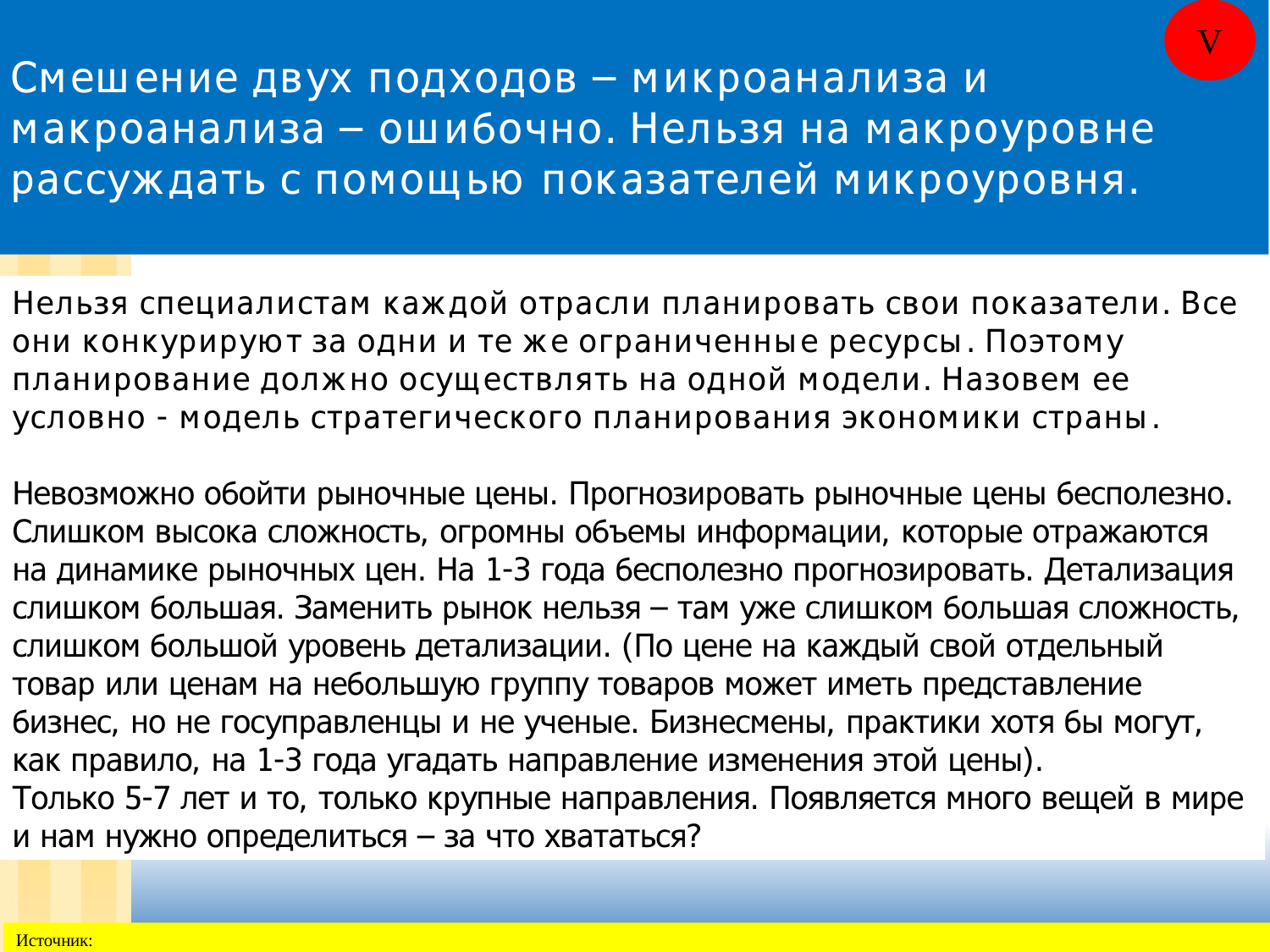

V
Смешение двух подходов – микроанализа и макроанализа – ошибочно. Нельзя на макроуровне рассуждать с помощью показателей микроуровня.
Нельзя специалистам каждой отрасли планировать свои показатели. Все они конкурируют за одни и те же ограниченные ресурсы. Поэтому планирование должно осуществлять на одной модели. Назовем ее условно - модель стратегического планирования экономики страны.

Невозможно обойти рыночные цены. Прогнозировать рыночные цены бесполезно. Слишком высока сложность, огромны объемы информации, которые отражаются на динамике рыночных цен. На 1-3 года бесполезно прогнозировать. Детализация слишком большая. Заменить рынок нельзя – там уже слишком большая сложность, слишком большой уровень детализации. (По цене на каждый свой отдельный товар или ценам на небольшую группу товаров может иметь представление бизнес, но не госуправленцы и не ученые. Бизнесмены, практики хотя бы могут, как правило, на 1-3 года угадать направление изменения этой цены).
Только 5-7 лет и то, только крупные направления. Появляется много вещей в мире и нам нужно определиться – за что хвататься?
Источник: